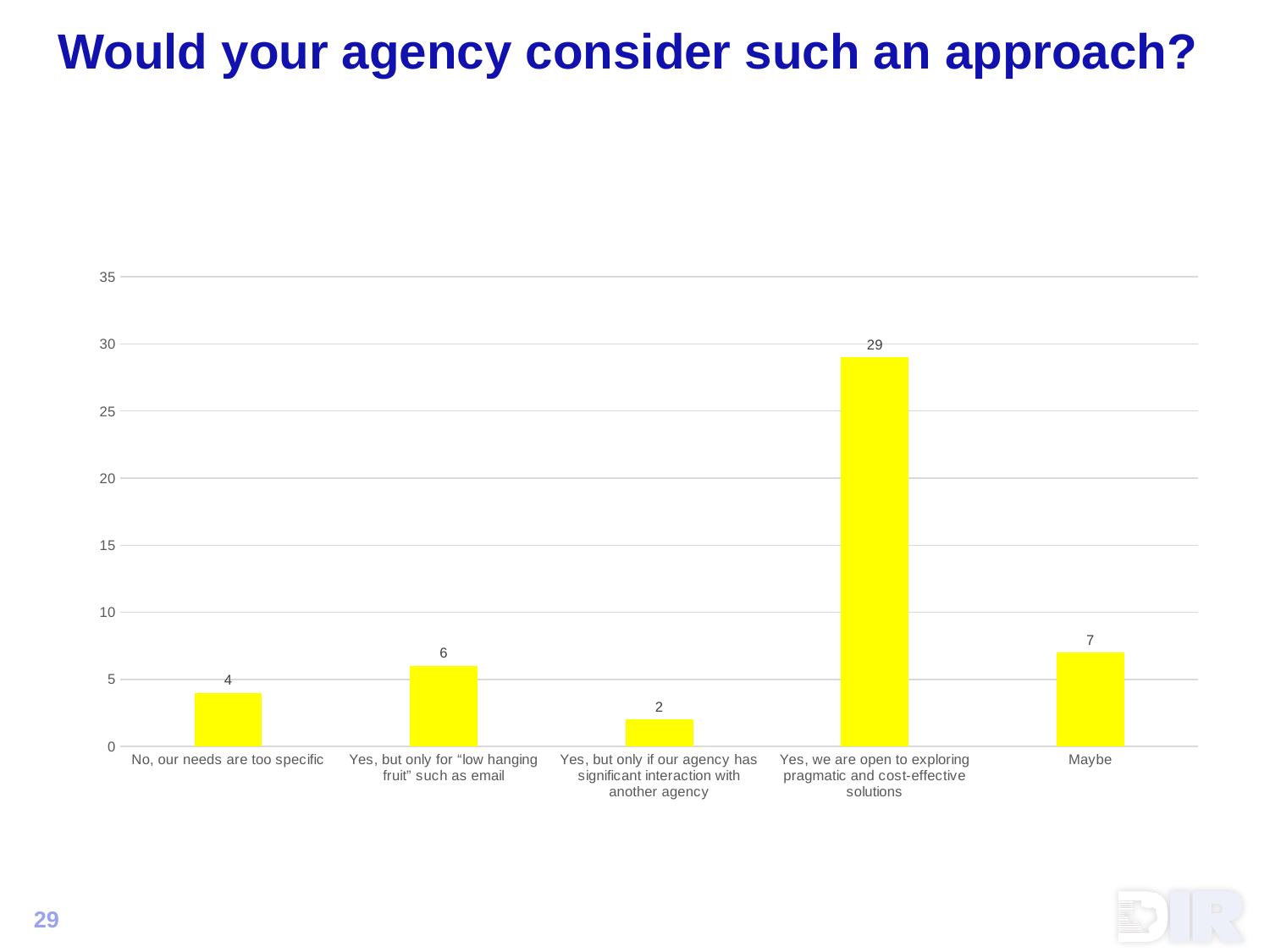

# Would your agency consider such an approach?

### Chart:

| Category |  |
|---|---|
| No, our needs are too specific | 4.0 |
| Yes, but only for “low hanging fruit” such as email | 6.0 |
| Yes, but only if our agency has significant interaction with another agency | 2.0 |
| Yes, we are open to exploring pragmatic and cost-effective solutions | 29.0 |
| Maybe | 7.0 |
29